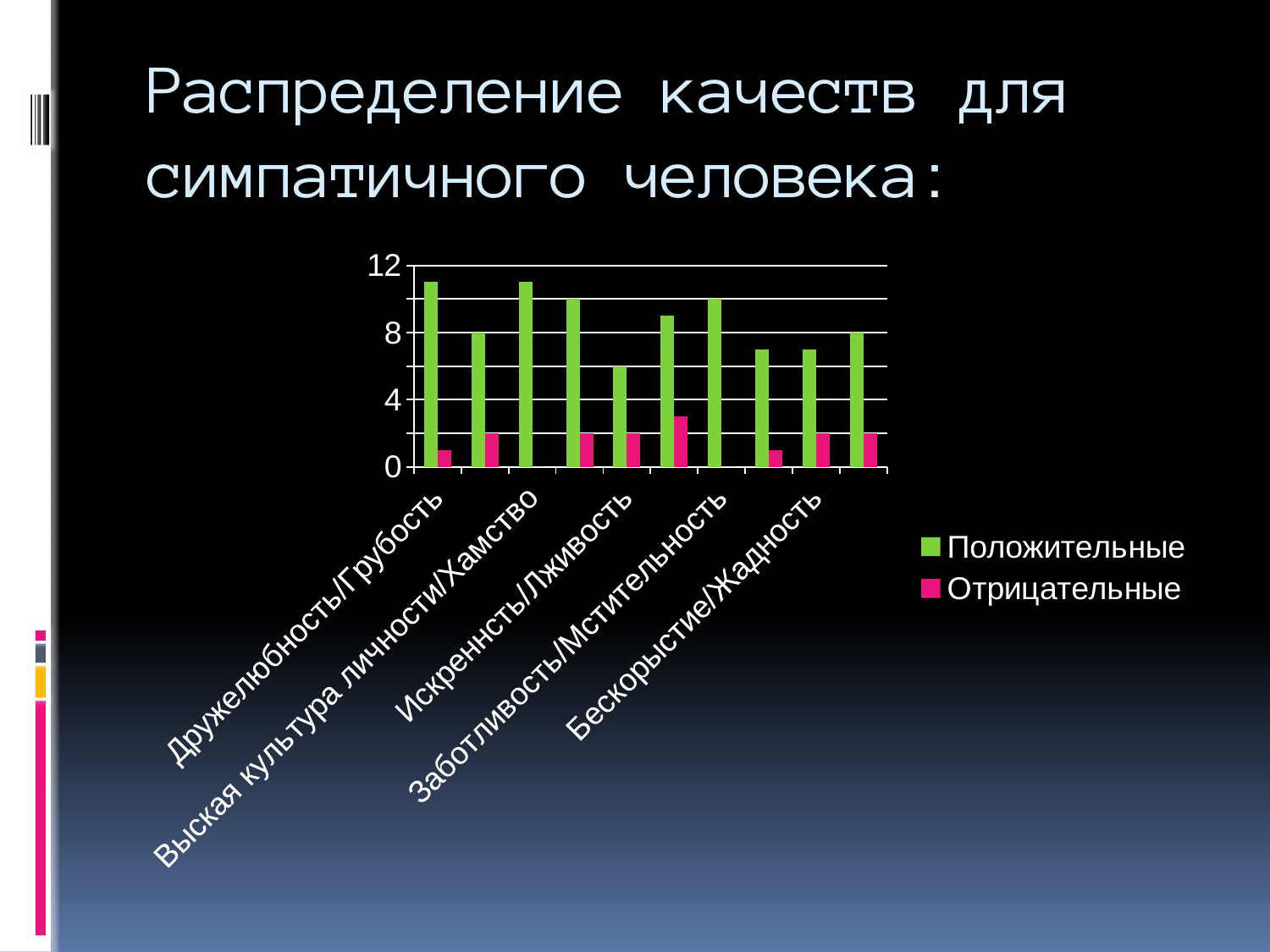

# Распределение качеств для симпатичного человека:

### Chart

| Category | Положительные | Отрицательные |
|---|---|---|
| Дружелюбность/Грубость | 11.0 | 1.0 |
| Доброта/Лицемерие | 8.0 | 2.0 |
| Выская культура личности/Хамство | 11.0 | 0.0 |
| Уверенность в себе/Чрезмерный эгоизм | 10.0 | 2.0 |
| Искреннсть/Лживость | 6.0 | 2.0 |
| Рассудительство/Заносчивость | 9.0 | 3.0 |
| Заботливость/Мстительность | 10.0 | 0.0 |
| Осторожность/Агрессивность | 7.0 | 1.0 |
| Бескорыстие/Жадность | 7.0 | 2.0 |
| Эмпатия/Бесчувстенность | 8.0 | 2.0 |